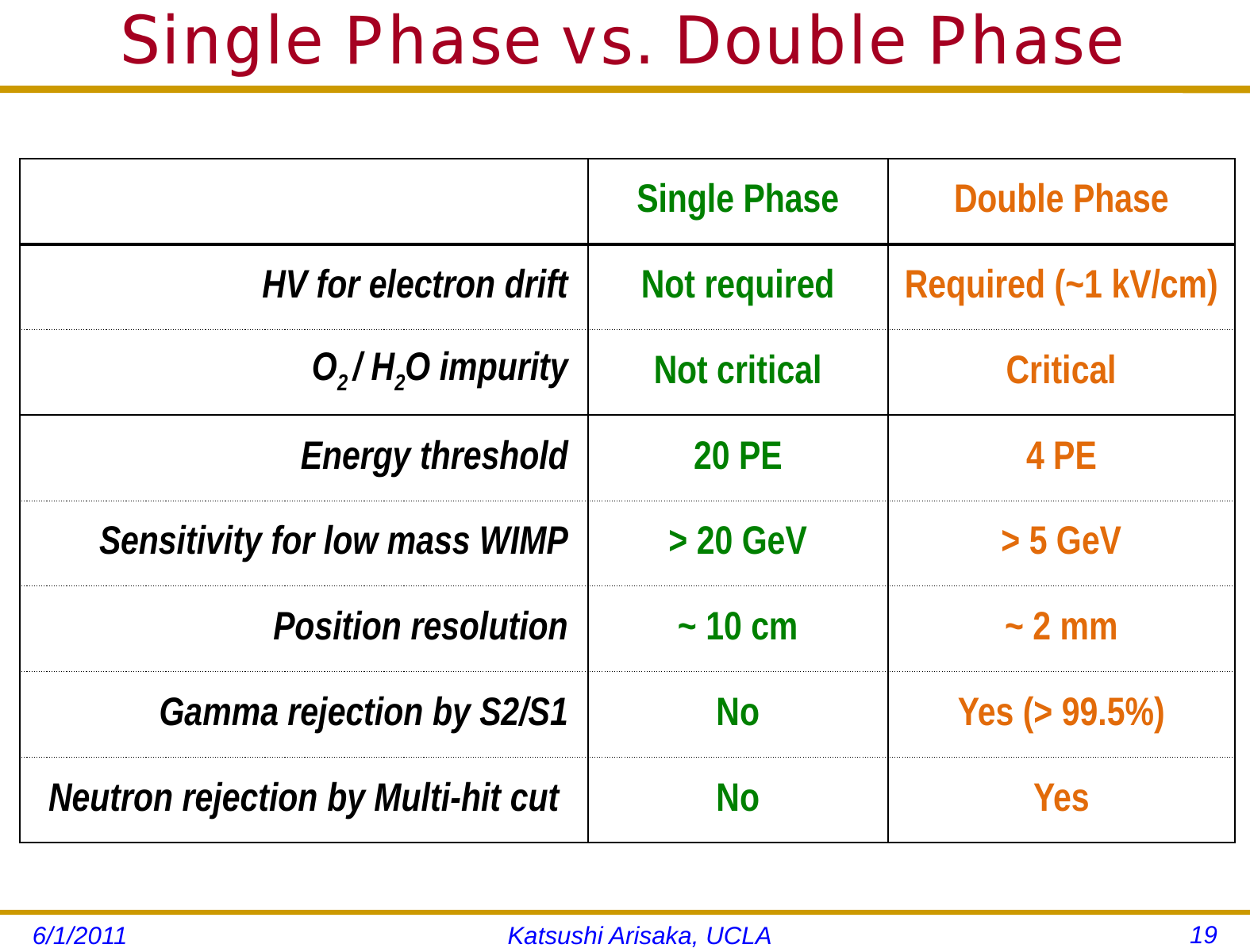

# Single Phase vs. Double Phase
|  | Single Phase | Double Phase |
| --- | --- | --- |
| HV for electron drift | Not required | Required (~1 kV/cm) |
| O2 / H2O impurity | Not critical | Critical |
| Energy threshold | 20 PE | 4 PE |
| Sensitivity for low mass WIMP | > 20 GeV | > 5 GeV |
| Position resolution | ~ 10 cm | ~ 2 mm |
| Gamma rejection by S2/S1 | No | Yes (> 99.5%) |
| Neutron rejection by Multi-hit cut | No | Yes |
19
6/1/2011
Katsushi Arisaka, UCLA